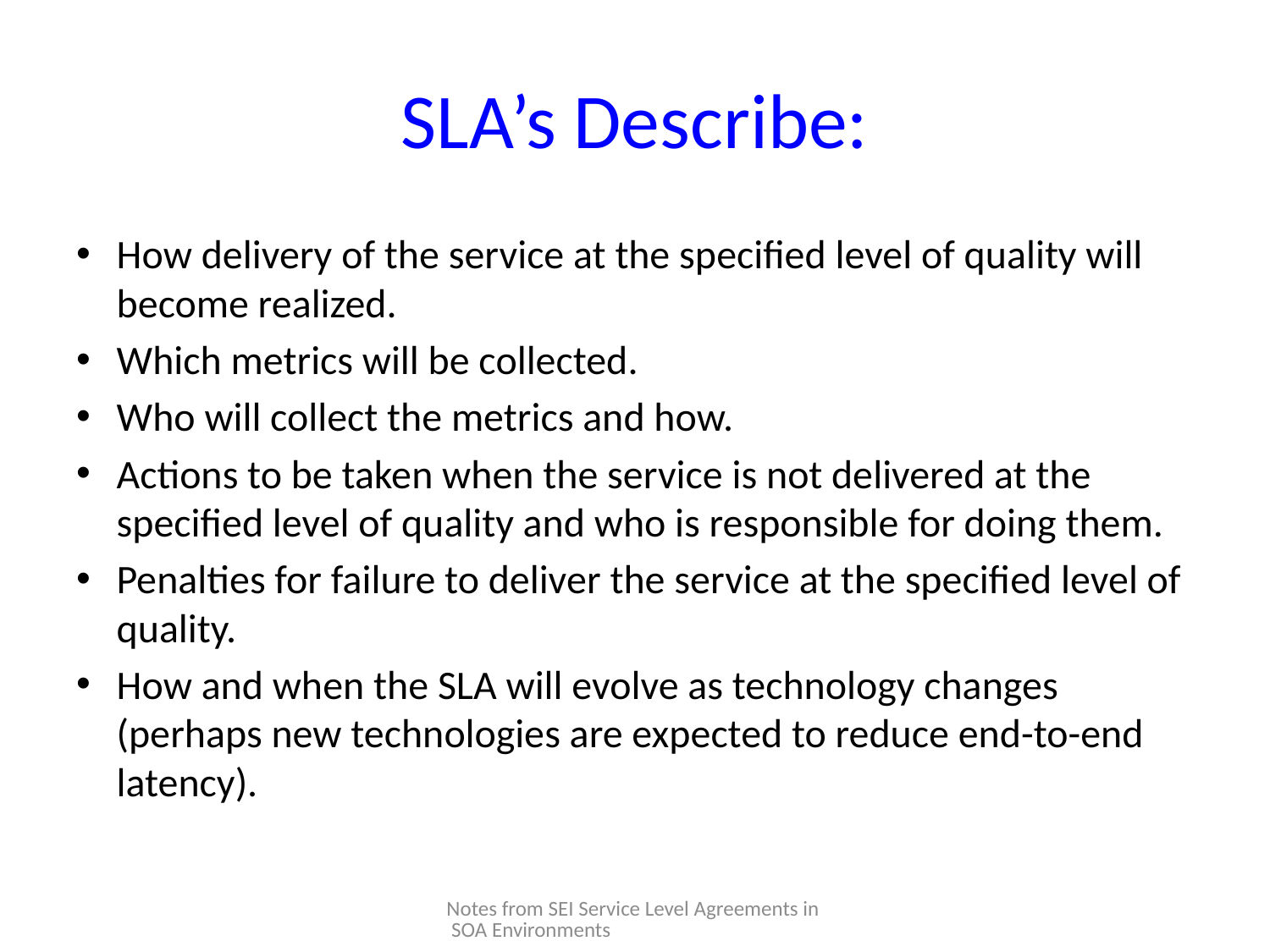

# SLA’s Describe:
How delivery of the service at the specified level of quality will become realized.
Which metrics will be collected.
Who will collect the metrics and how.
Actions to be taken when the service is not delivered at the specified level of quality and who is responsible for doing them.
Penalties for failure to deliver the service at the specified level of quality.
How and when the SLA will evolve as technology changes (perhaps new technologies are expected to reduce end-to-end latency).
Notes from SEI Service Level Agreements in SOA Environments